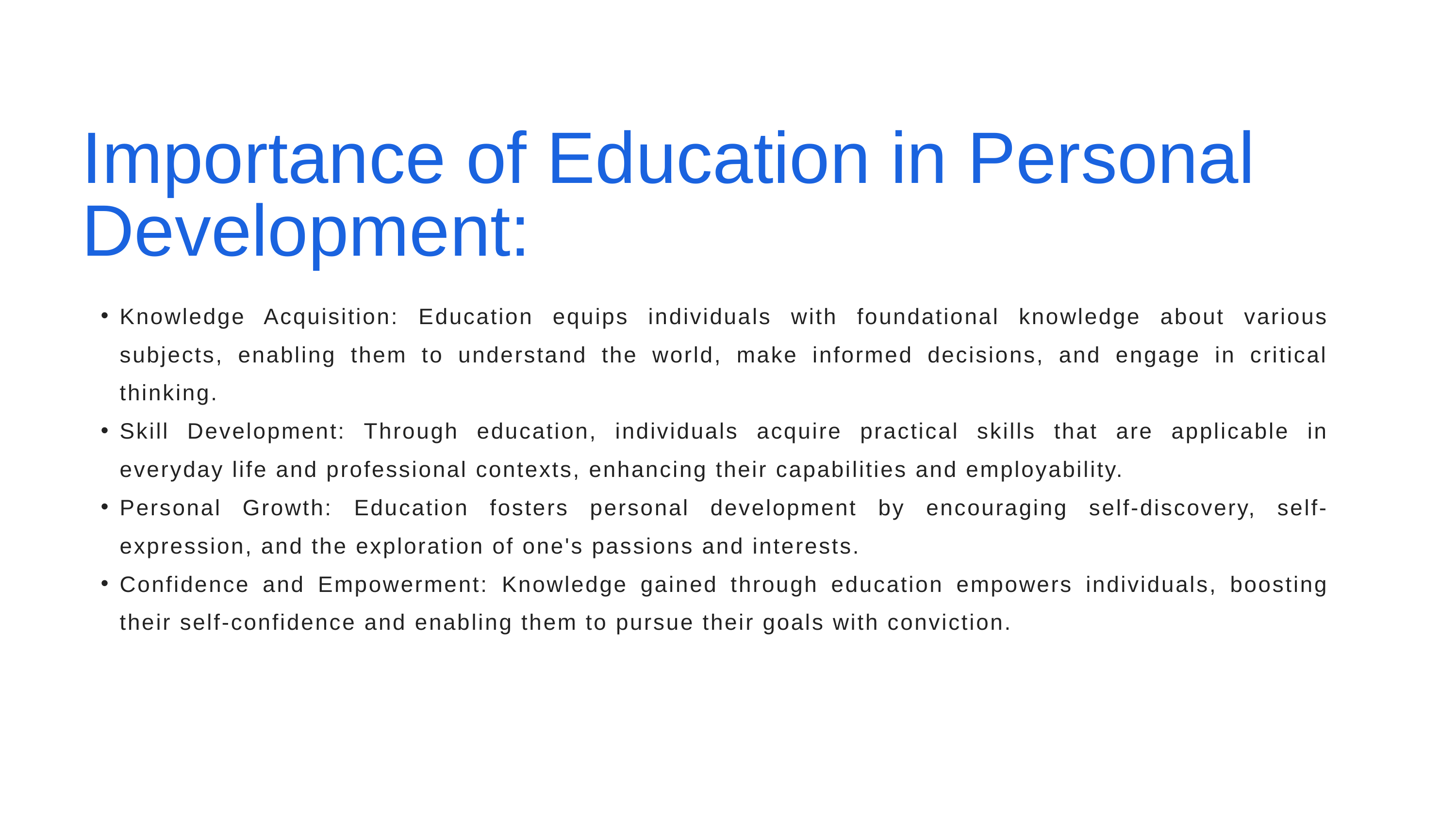

Importance of Education in Personal Development:
Knowledge Acquisition: Education equips individuals with foundational knowledge about various subjects, enabling them to understand the world, make informed decisions, and engage in critical thinking.
Skill Development: Through education, individuals acquire practical skills that are applicable in everyday life and professional contexts, enhancing their capabilities and employability.
Personal Growth: Education fosters personal development by encouraging self-discovery, self-expression, and the exploration of one's passions and interests.
Confidence and Empowerment: Knowledge gained through education empowers individuals, boosting their self-confidence and enabling them to pursue their goals with conviction.